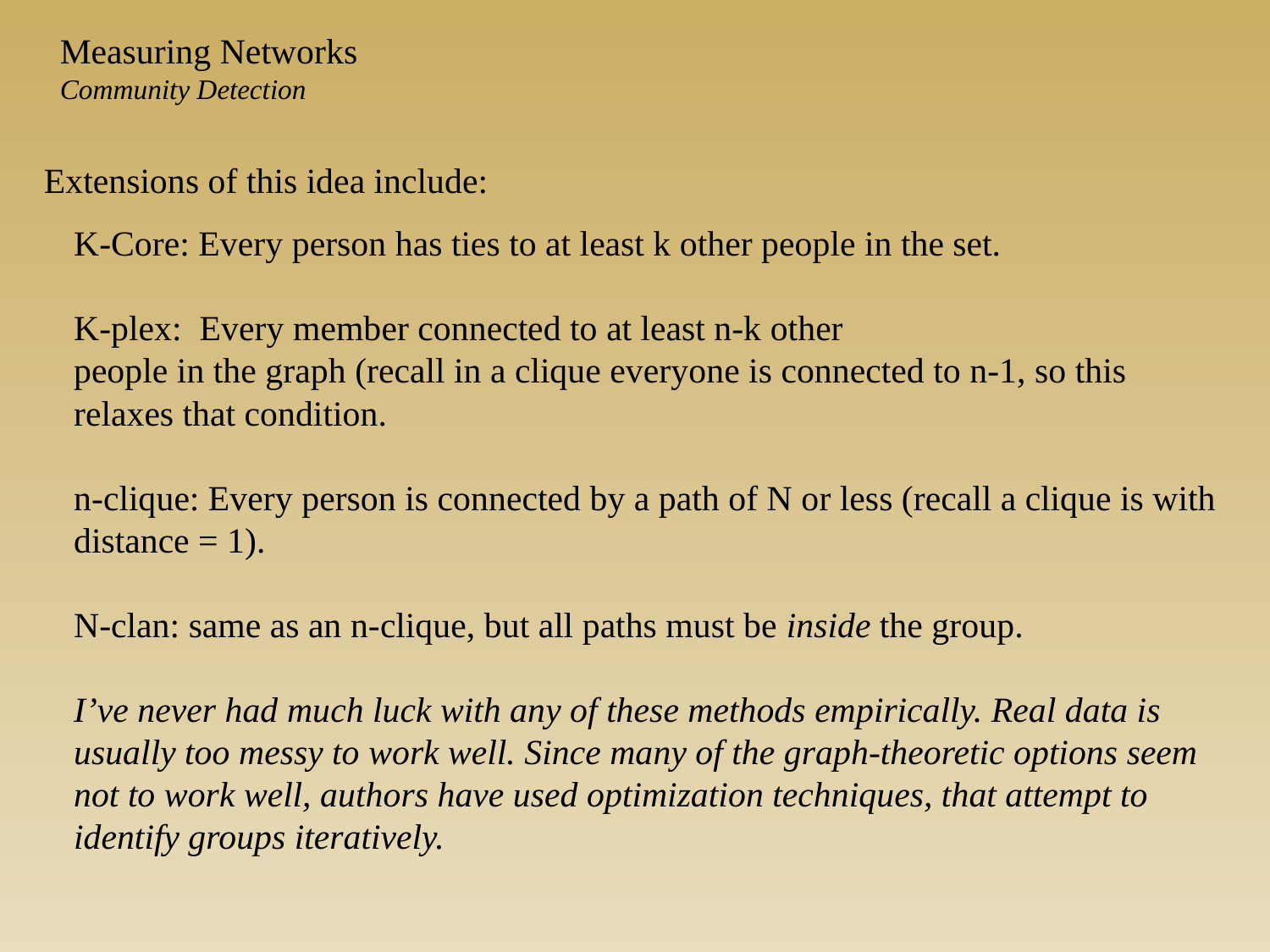

Measuring Networks
Community Detection
Extensions of this idea include:
K-Core: Every person has ties to at least k other people in the set.

K-plex:  Every member connected to at least n-k other
people in the graph (recall in a clique everyone is connected to n-1, so this relaxes that condition.

n-clique: Every person is connected by a path of N or less (recall a clique is with distance = 1).

N-clan: same as an n-clique, but all paths must be inside the group.

I’ve never had much luck with any of these methods empirically. Real data is usually too messy to work well. Since many of the graph-theoretic options seem not to work well, authors have used optimization techniques, that attempt to identify groups iteratively.